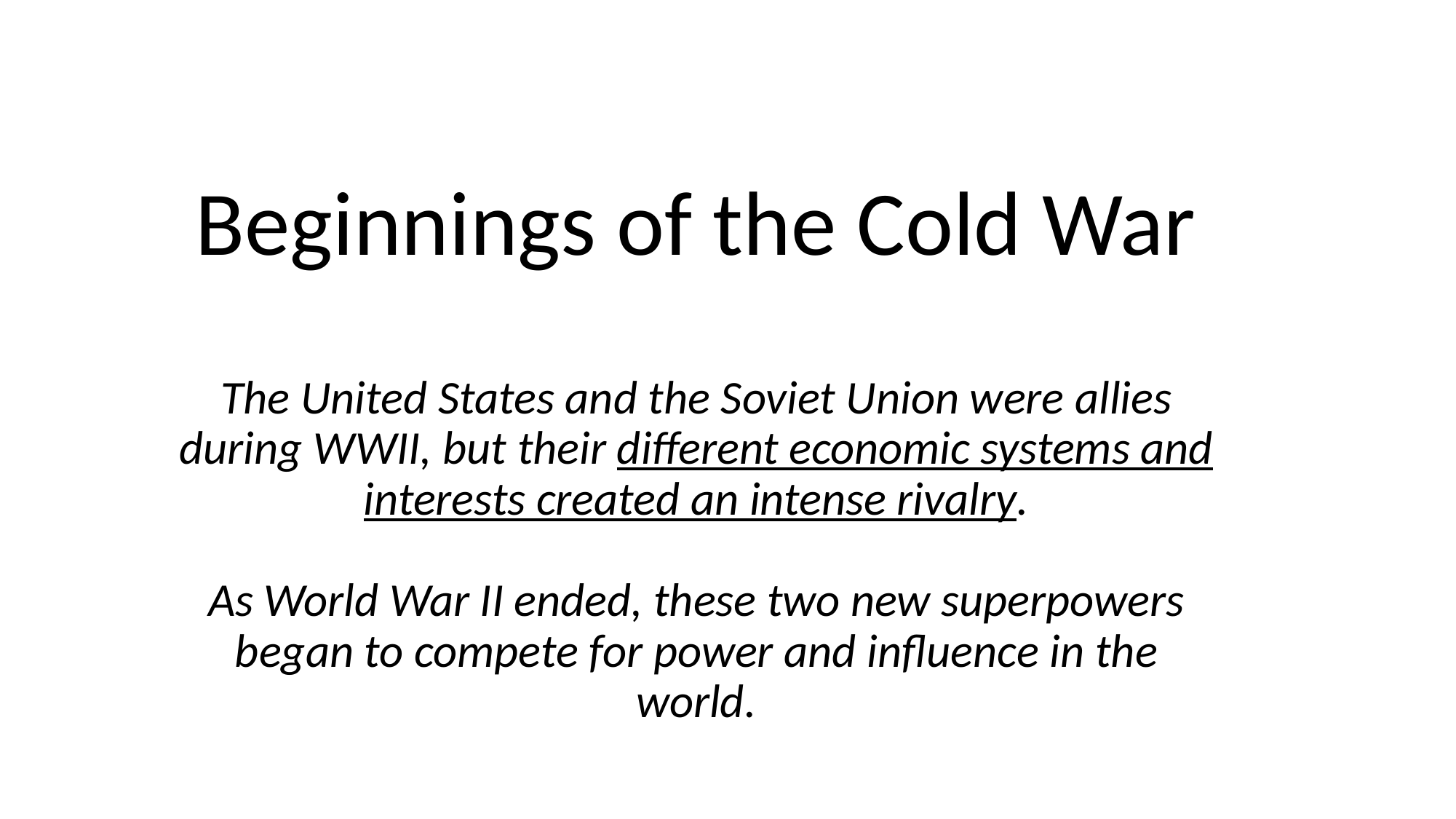

# Beginnings of the Cold War The United States and the Soviet Union were allies during WWII, but their different economic systems and interests created an intense rivalry. As World War II ended, these two new superpowers began to compete for power and influence in the world.